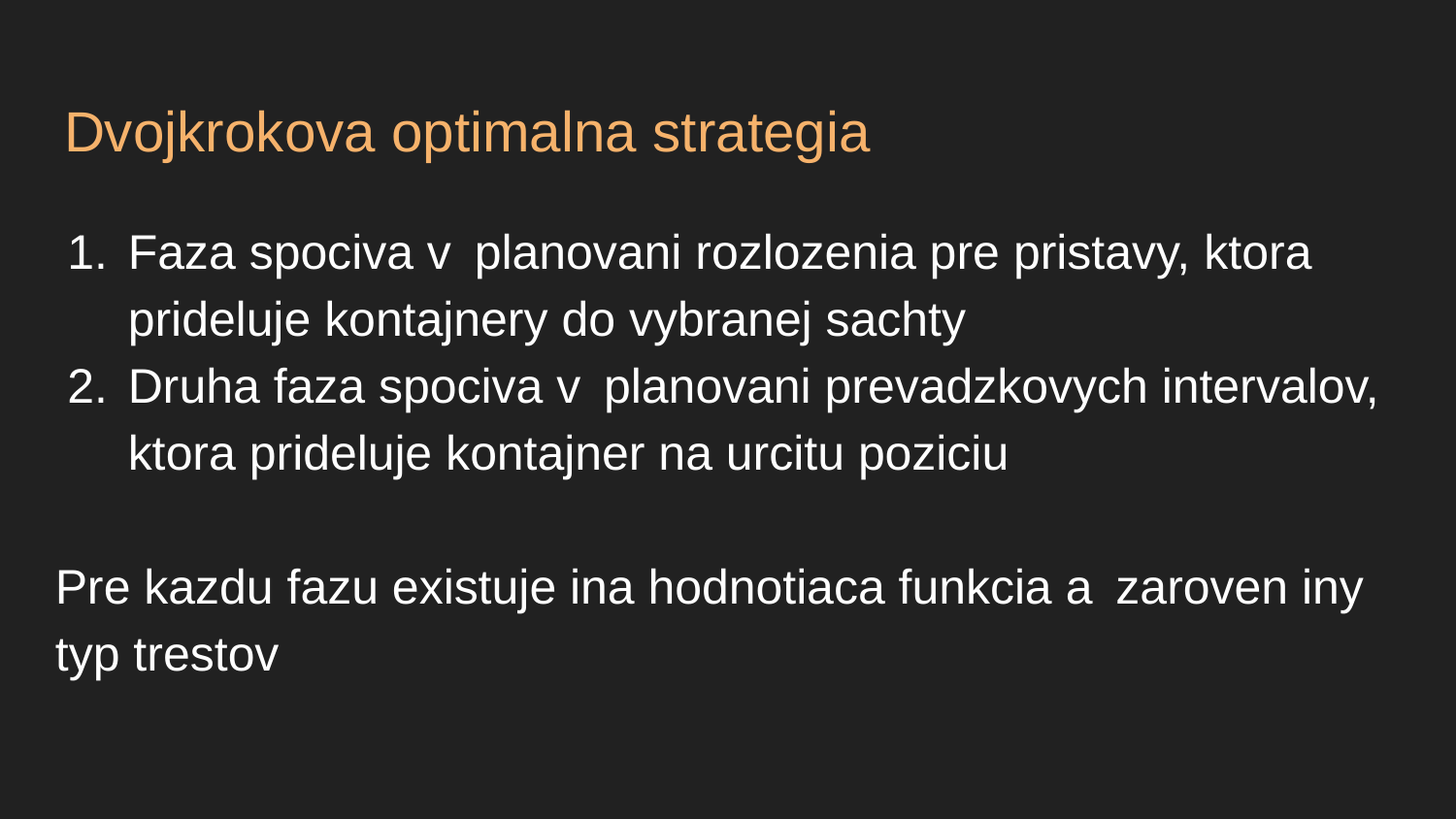

# Dvojkrokova optimalna strategia

Faza spociva v  planovani rozlozenia pre pristavy, ktora prideluje kontajnery do vybranej sachty
Druha faza spociva v  planovani prevadzkovych intervalov, ktora prideluje kontajner na urcitu poziciu

Pre kazdu fazu existuje ina hodnotiaca funkcia a  zaroven iny typ trestov